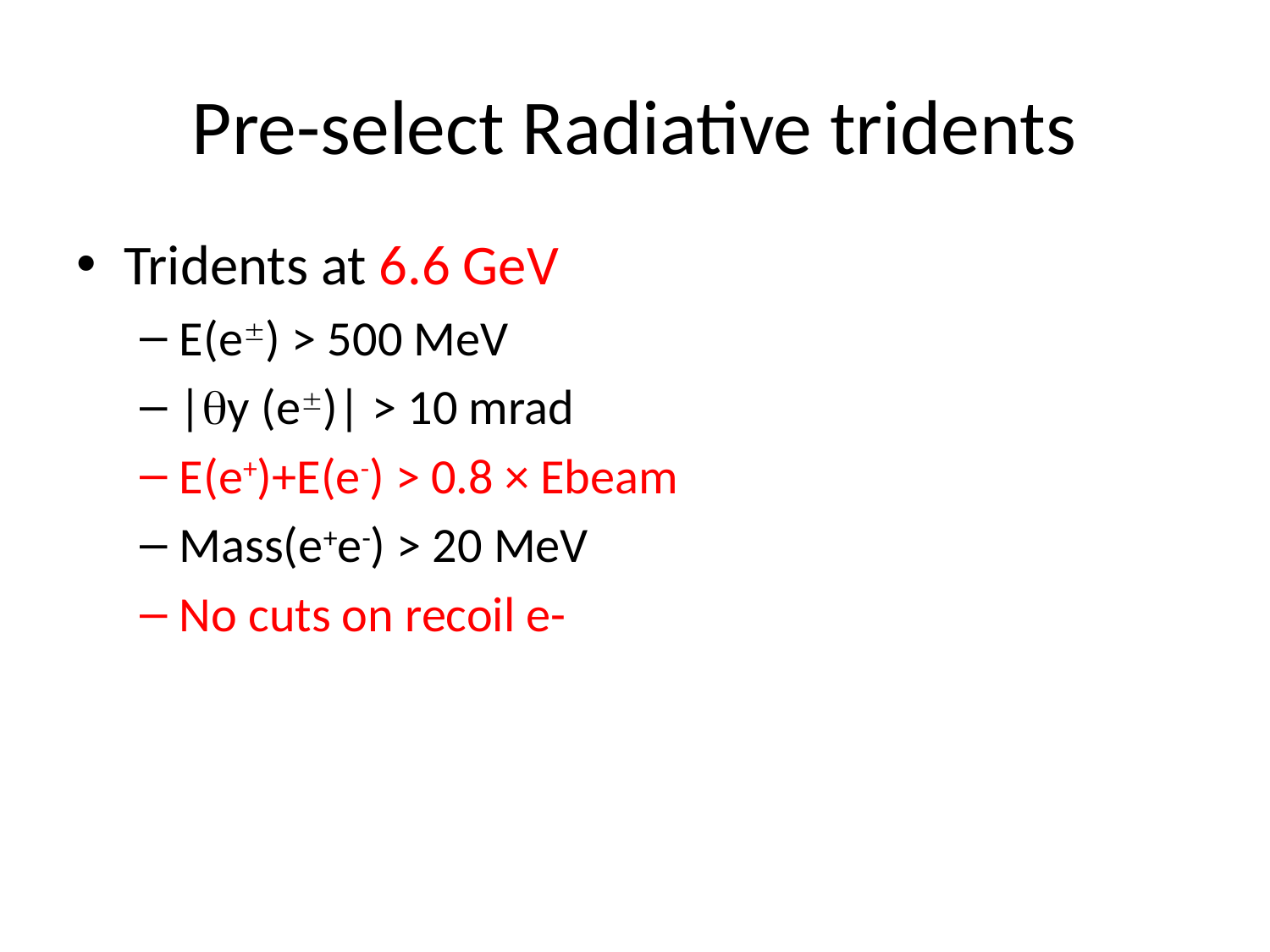

# Pre-select Radiative tridents
Tridents at 6.6 GeV
E(e±) > 500 MeV
|θy (e±)| > 10 mrad
E(e+)+E(e-) > 0.8 × Ebeam
Mass(e+e-) > 20 MeV
No cuts on recoil e-